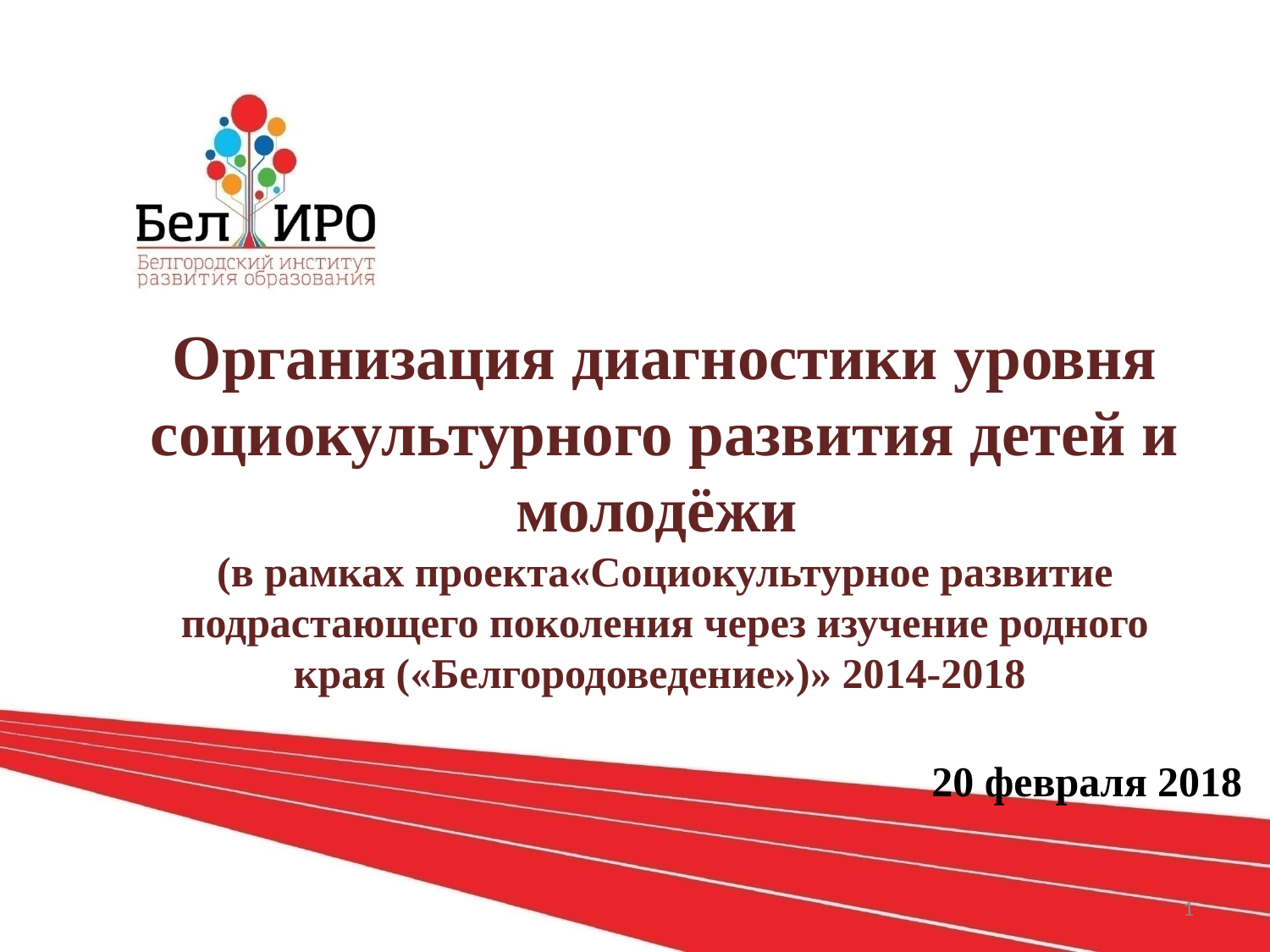

# Организация диагностики уровня социокультурного развития детей и молодёжи (в рамках проекта«Социокультурное развитие подрастающего поколения через изучение родного края («Белгородоведение»)» 2014-2018

20 февраля 2018
1